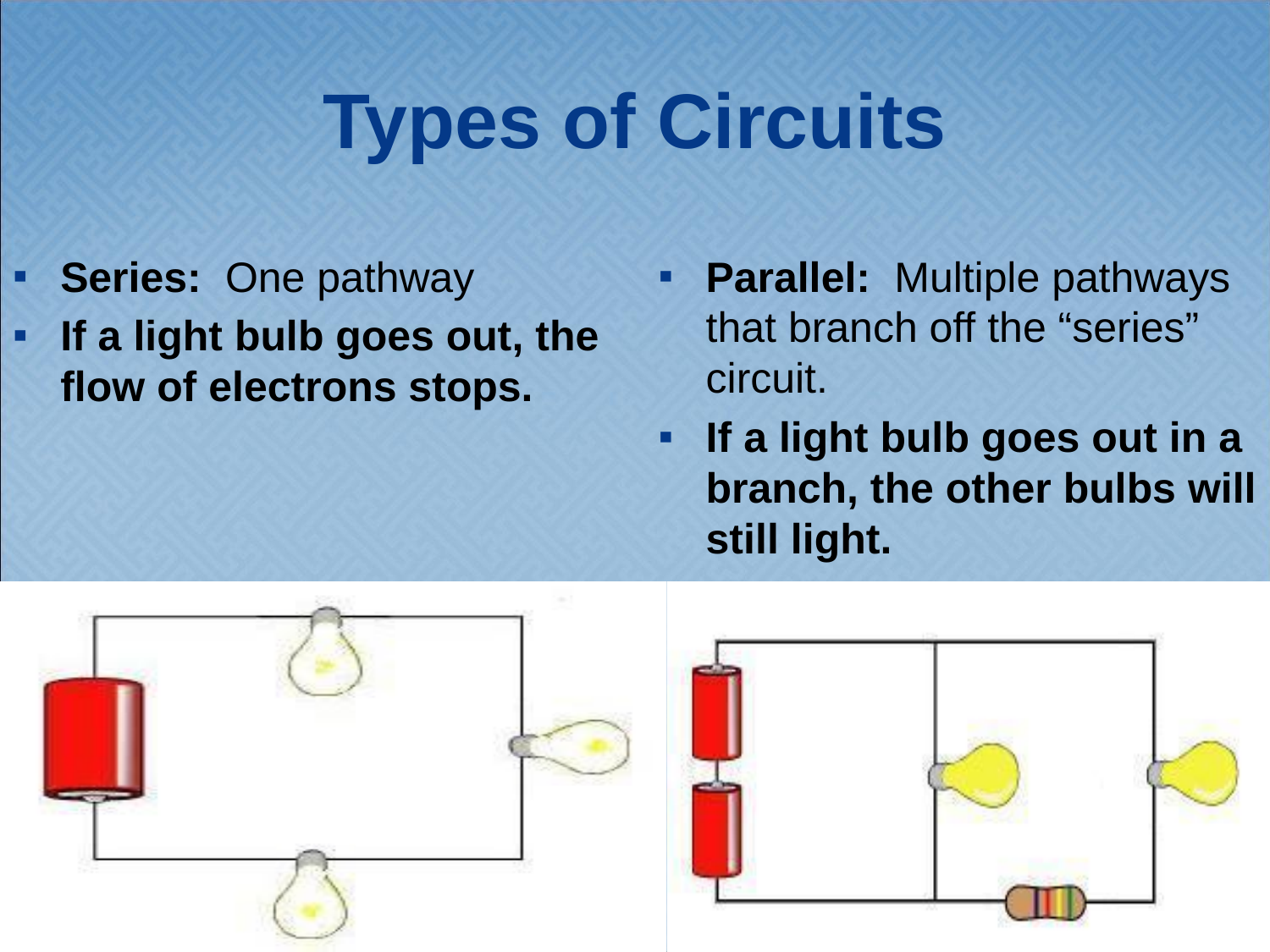

# Types of Circuits
Series:  One pathway
If a light bulb goes out, the flow of electrons stops.
Parallel:  Multiple pathways that branch off the “series” circuit.
If a light bulb goes out in a branch, the other bulbs will still light.